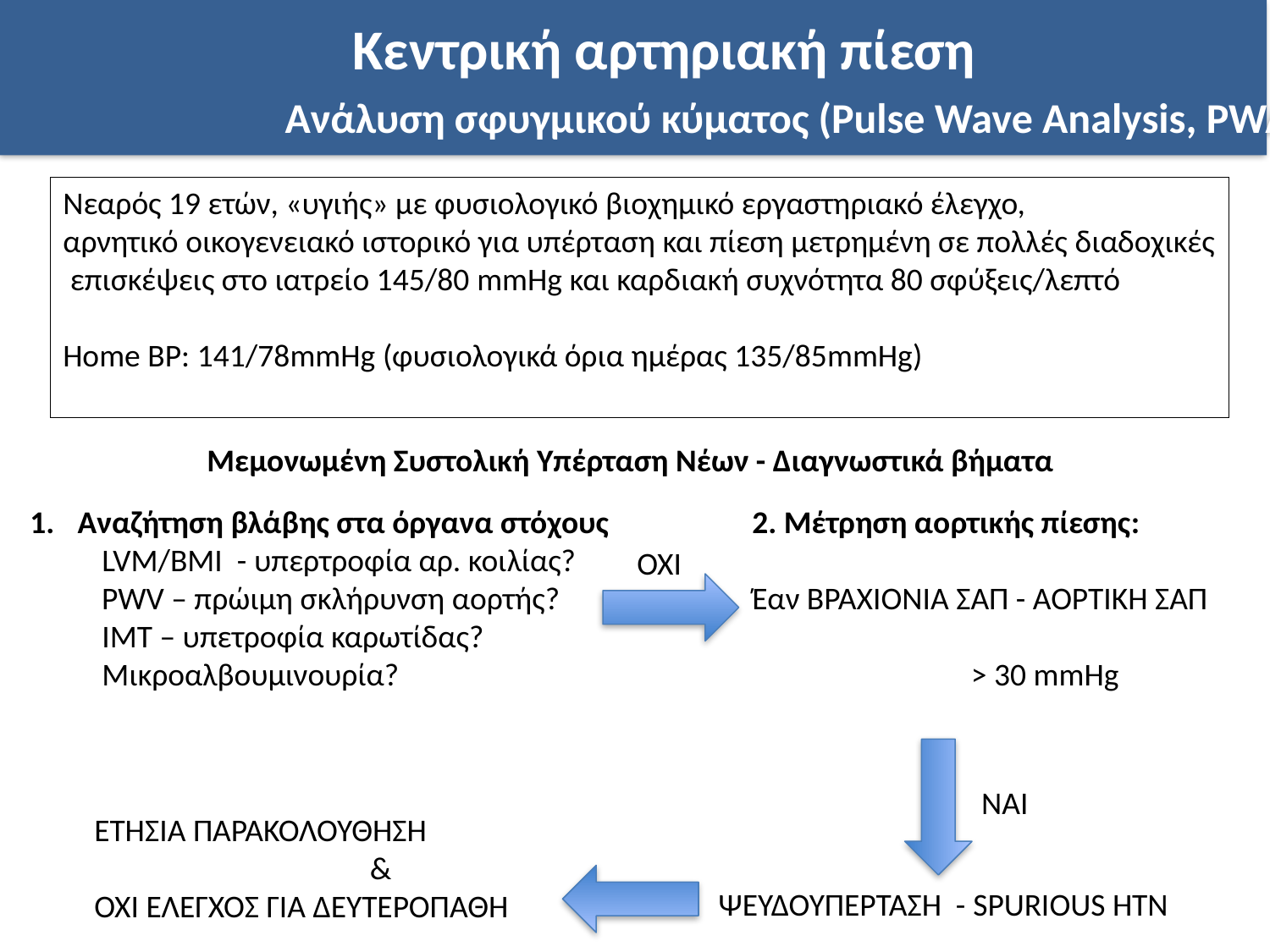

Κεντρική αρτηριακή πίεση
  Ανάλυση σφυγμικού κύματος (Pulse Wave Analysis, PWA)
Νεαρός 19 ετών, «υγιής» με φυσιολογικό βιοχημικό εργαστηριακό έλεγχο,
αρνητικό οικογενειακό ιστορικό για υπέρταση και πίεση μετρημένη σε πολλές διαδοχικές
 επισκέψεις στο ιατρείο 145/80 mmHg και καρδιακή συχνότητα 80 σφύξεις/λεπτό

Home BP: 141/78mmHg (φυσιολογικά όρια ημέρας 135/85mmHg)

Μεμονωμένη Συστολική Υπέρταση Νέων - Διαγνωστικά βήματα
Αναζήτηση βλάβης στα όργανα στόχους
          LVM/BMI  - υπερτροφία αρ. κοιλίας?
          PWV – πρώιμη σκλήρυνση αορτής?
          ΙΜΤ – υπετροφία καρωτίδας?
          Μικροαλβουμινουρία?
2. Μέτρηση αορτικής πίεσης:

Έαν ΒΡΑΧΙΟΝΙΑ ΣΑΠ - ΑΟΡΤΙΚΗ ΣΑΠ

                 > 30 mmHg
ΟΧΙ

ΝΑΙ
EΤΉΣΙΑ ΠΑΡΑΚΟΛΟΥΘΗΣΗ
                     &
ΟΧΙ ΕΛΕΓΧΟΣ ΓΙΑ ΔΕΥΤΕΡΟΠΑΘΗ

ΨΕΥΔΟΥΠΕΡΤΑΣΗ  - SPURIOUS HTN